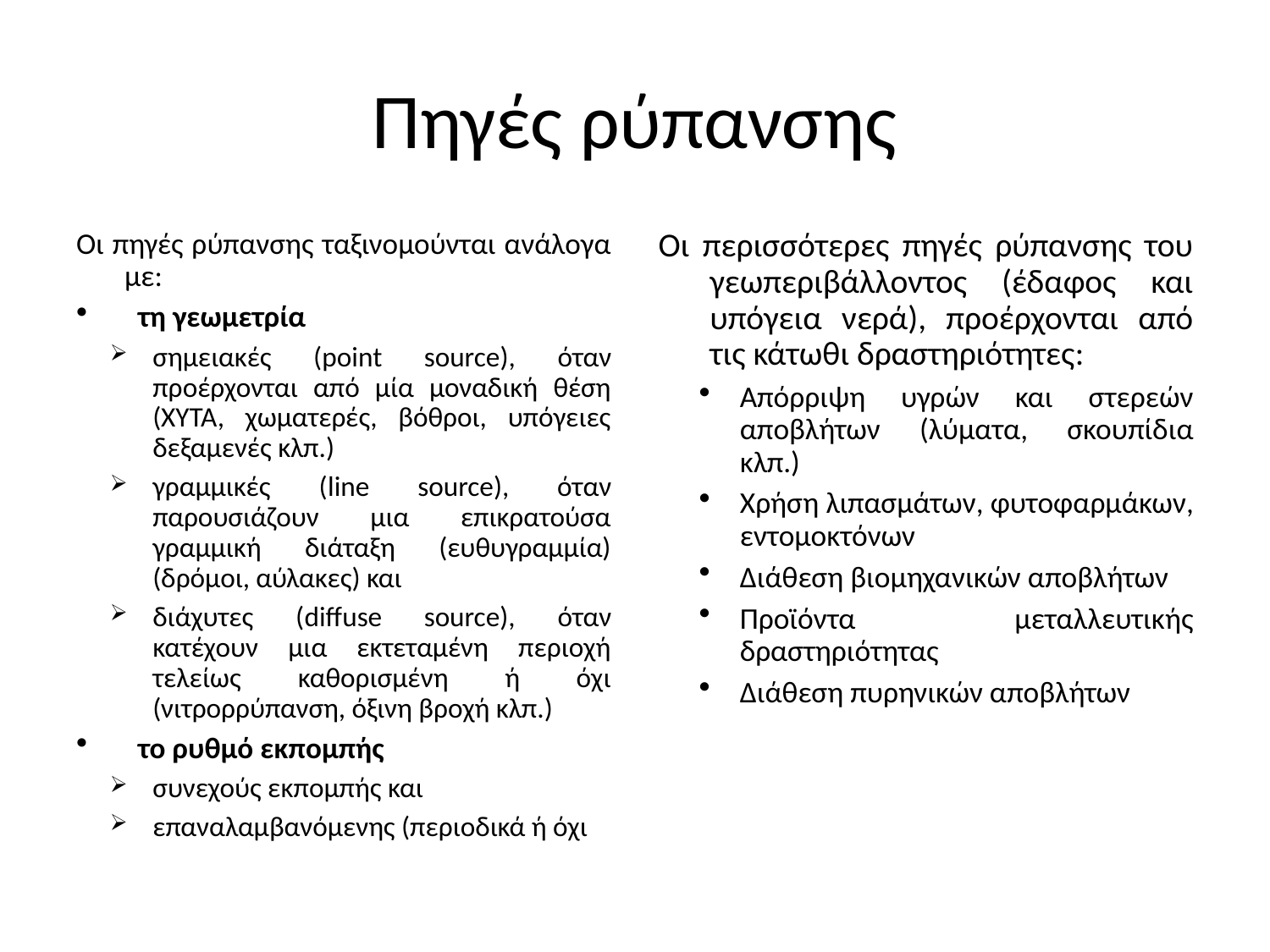

# Πηγές ρύπανσης
Οι πηγές ρύπανσης ταξινομούνται ανάλογα με:
  τη γεωμετρία
σημειακές (point source), όταν προέρχονται από μία μοναδική θέση (ΧΥΤΑ, χωματερές, βόθροι, υπόγειες δεξαμενές κλπ.)
γραμμικές (line source), όταν παρουσιάζουν μια επικρατούσα γραμμική διάταξη (ευθυγραμμία) (δρόμοι, αύλακες) και
διάχυτες (diffuse source), όταν κατέχουν μια εκτεταμένη περιοχή τελείως καθορισμένη ή όχι (νιτρορρύπανση, όξινη βροχή κλπ.)
  το ρυθμό εκπομπής
συνεχούς εκπομπής και
επαναλαμβανόμενης (περιοδικά ή όχι
Οι περισσότερες πηγές ρύπανσης του γεωπεριβάλλοντος (έδαφος και υπόγεια νερά), προέρχονται από τις κάτωθι δραστηριότητες:
Απόρριψη υγρών και στερεών αποβλήτων (λύματα, σκουπίδια κλπ.)
Χρήση λιπασμάτων, φυτοφαρμάκων, εντομοκτόνων
Διάθεση βιομηχανικών αποβλήτων
Προϊόντα μεταλλευτικής δραστηριότητας
Διάθεση πυρηνικών αποβλήτων